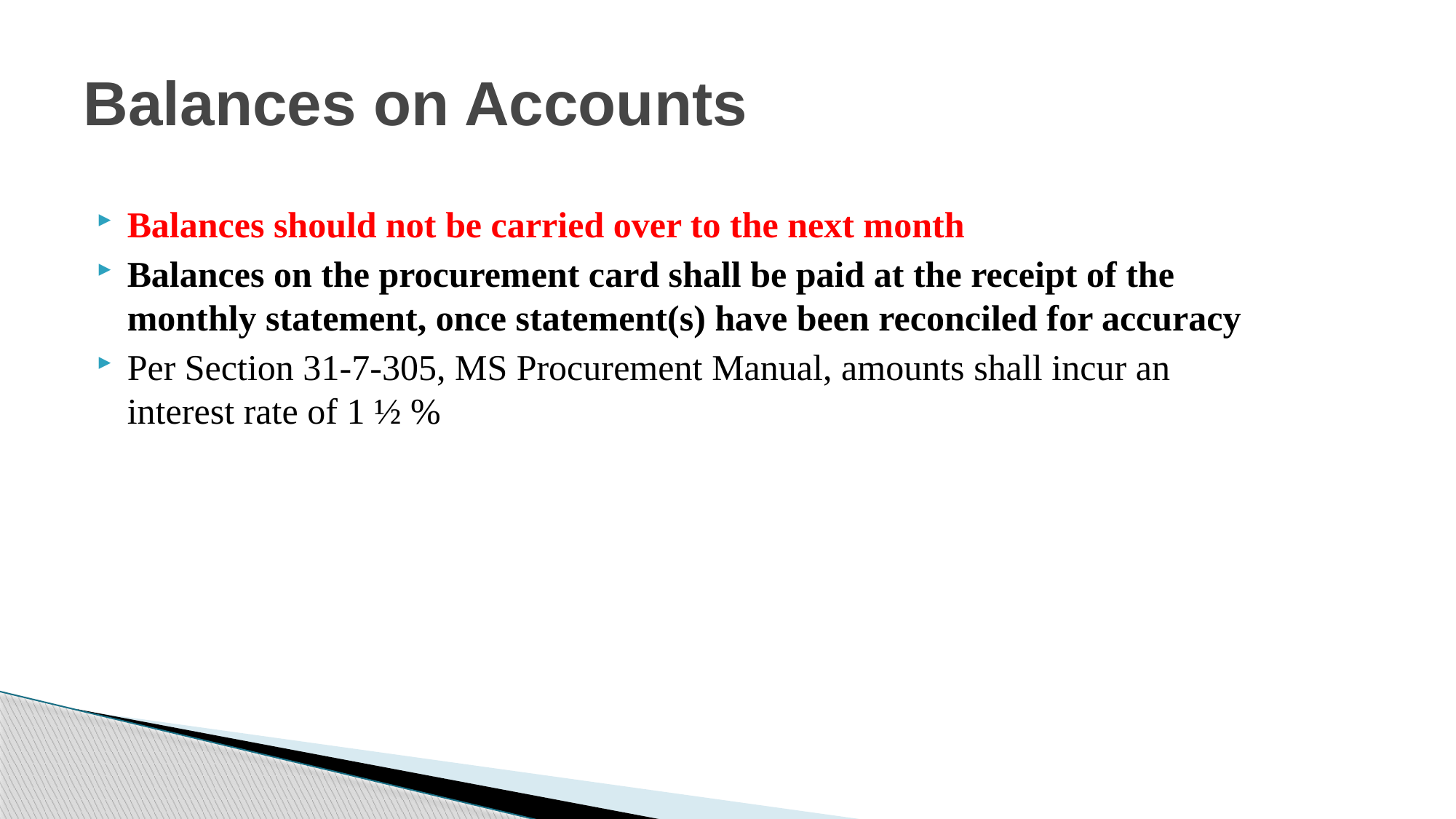

# Balances on Accounts

Balances should not be carried over to the next month
Balances on the procurement card shall be paid at the receipt of the monthly statement, once statement(s) have been reconciled for accuracy
Per Section 31-7-305, MS Procurement Manual, amounts shall incur an interest rate of 1 ½ %